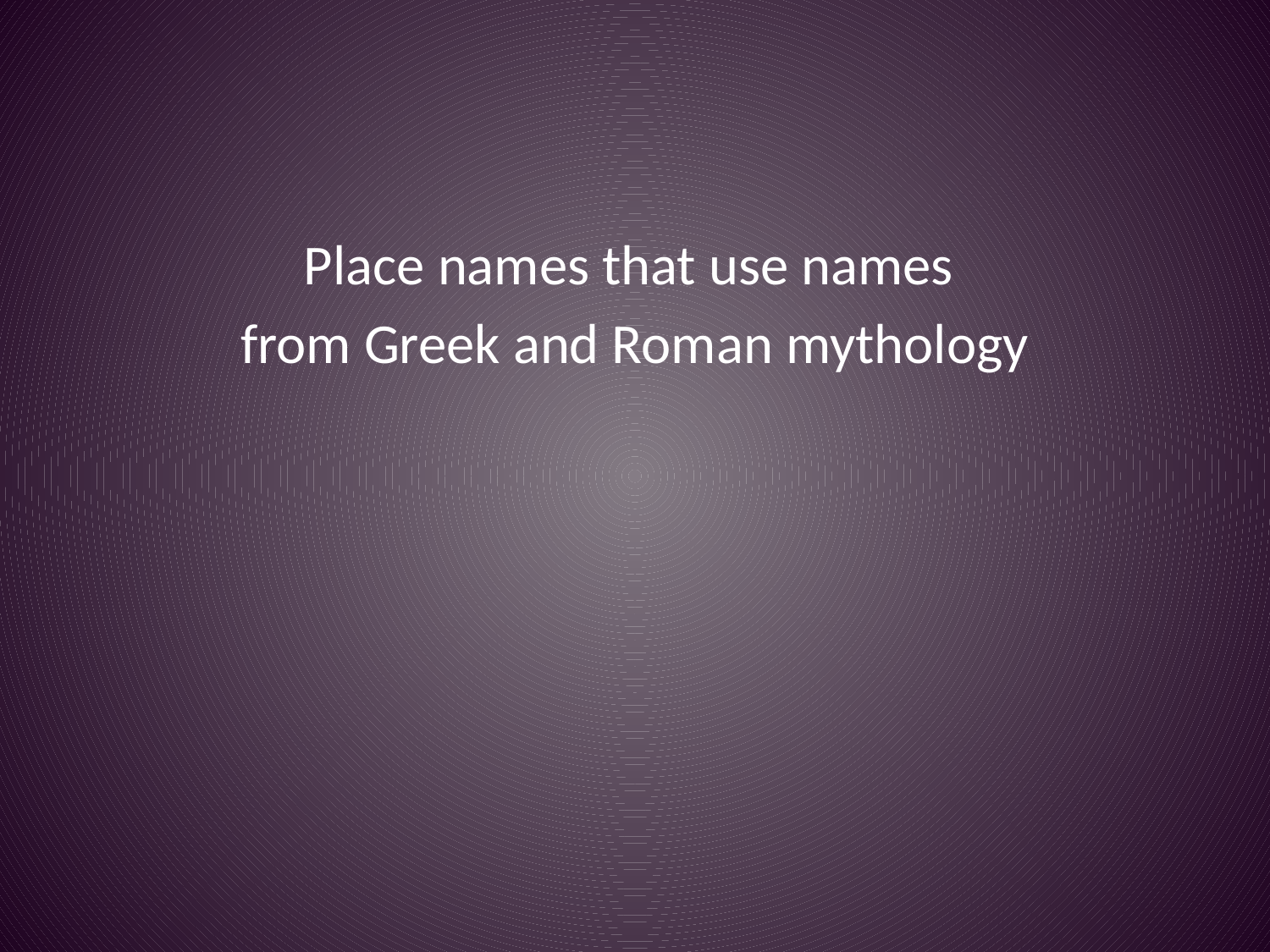

#
Place names that use names
from Greek and Roman mythology